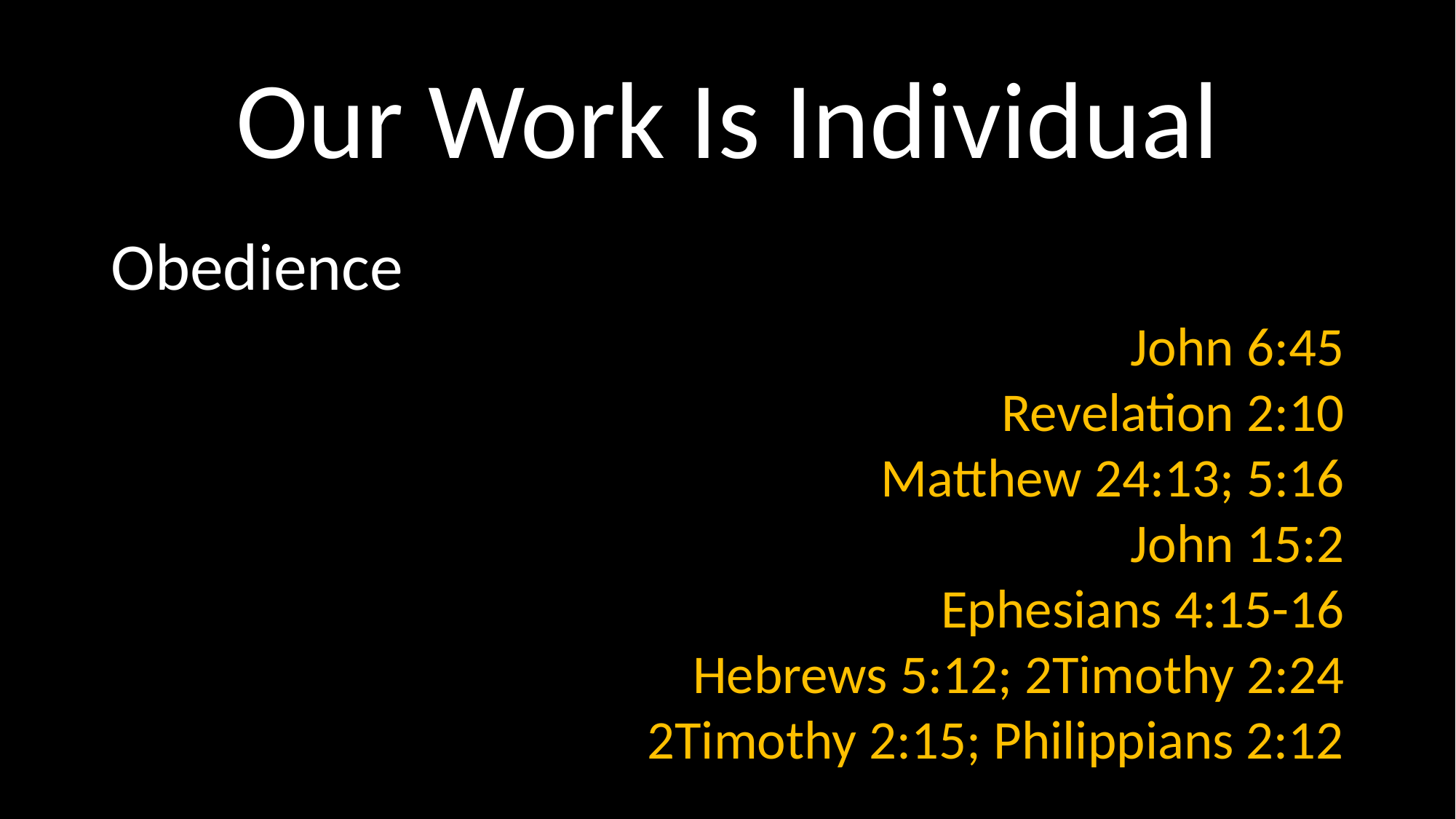

# Our Work Is Individual
Obedience
John 6:45
Revelation 2:10
Matthew 24:13; 5:16
John 15:2
Ephesians 4:15-16
Hebrews 5:12; 2Timothy 2:24
2Timothy 2:15; Philippians 2:12